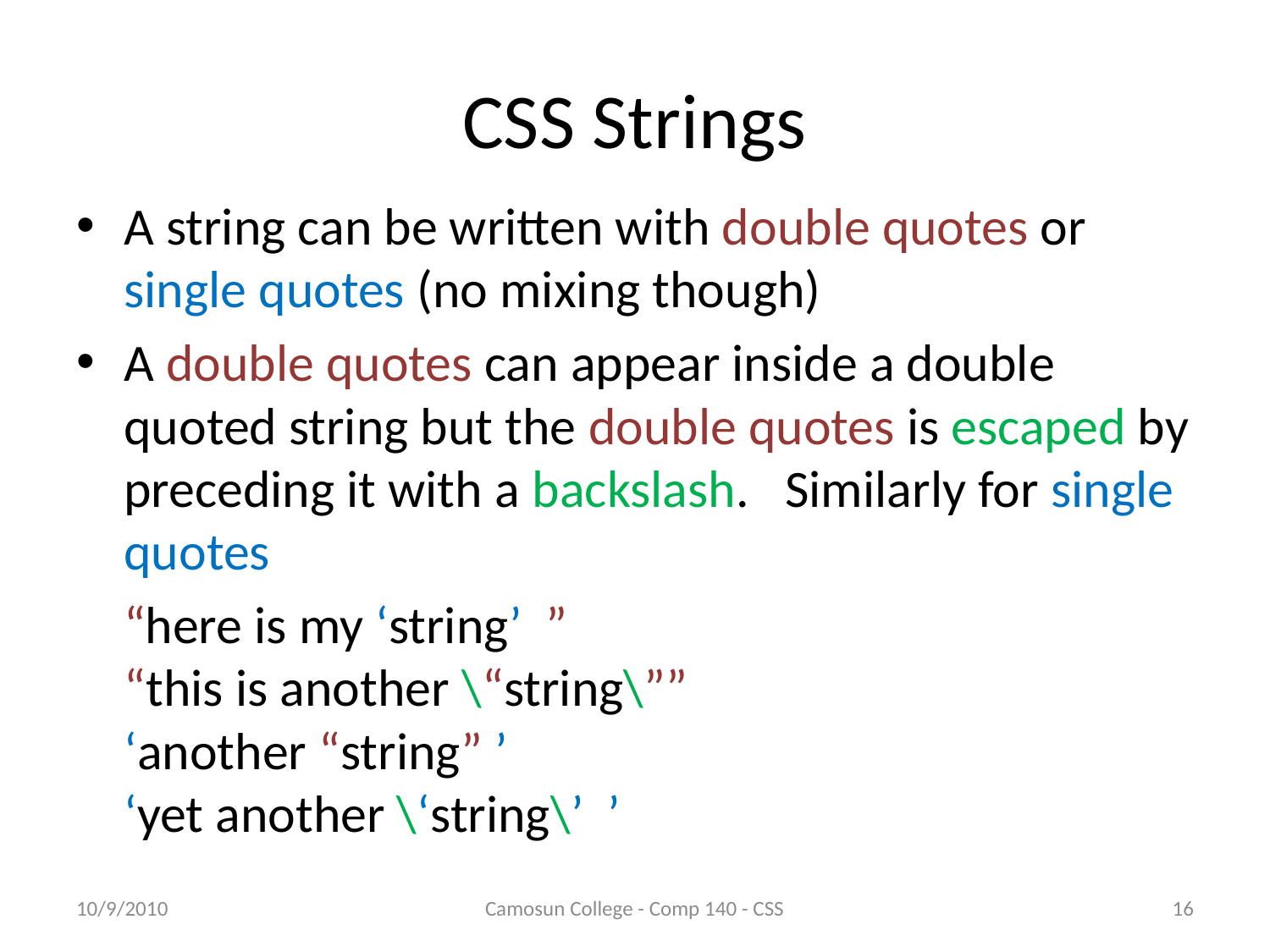

# CSS Strings
A string can be written with double quotes or single quotes (no mixing though)
A double quotes can appear inside a double quoted string but the double quotes is escaped by preceding it with a backslash.   Similarly for single quotes
    “here is my ‘string’  ”
“this is another \“string\””
‘another “string” ’
‘yet another \‘string\’  ’
10/9/2010
Camosun College - Comp 140 - CSS
16